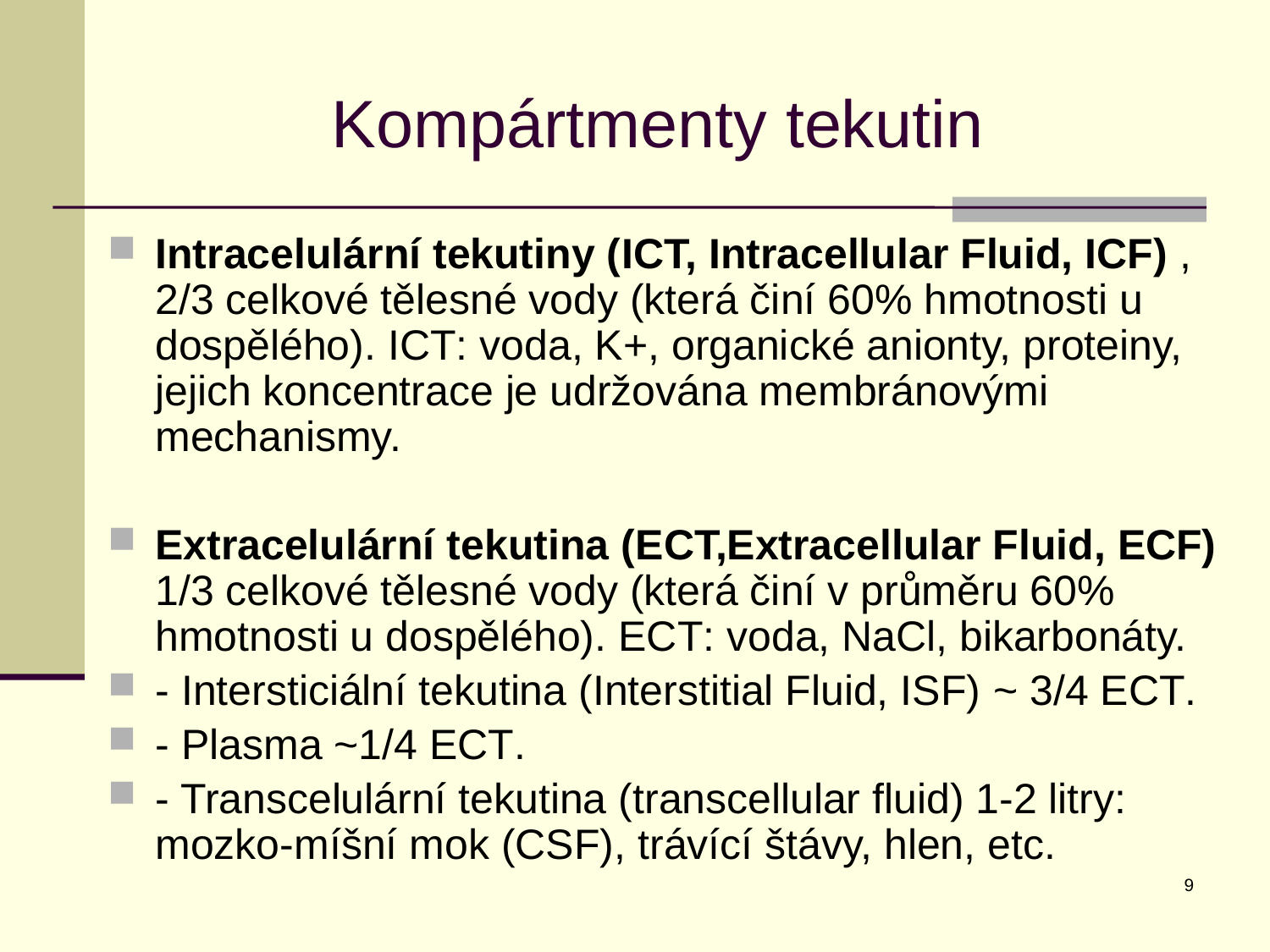

# Kompártmenty tekutin
Intracelulární tekutiny (ICT, Intracellular Fluid, ICF) , 2/3 celkové tělesné vody (která činí 60% hmotnosti u dospělého). ICT: voda, K+, organické anionty, proteiny, jejich koncentrace je udržována membránovými mechanismy.

Extracelulární tekutina (ECT,Extracellular Fluid, ECF) 1/3 celkové tělesné vody (která činí v průměru 60% hmotnosti u dospělého). ECT: voda, NaCl, bikarbonáty.
- Intersticiální tekutina (Interstitial Fluid, ISF) ~ 3/4 ECT.
- Plasma ~1/4 ECT.
- Transcelulární tekutina (transcellular fluid) 1-2 litry: mozko-míšní mok (CSF), trávící štávy, hlen, etc.
9